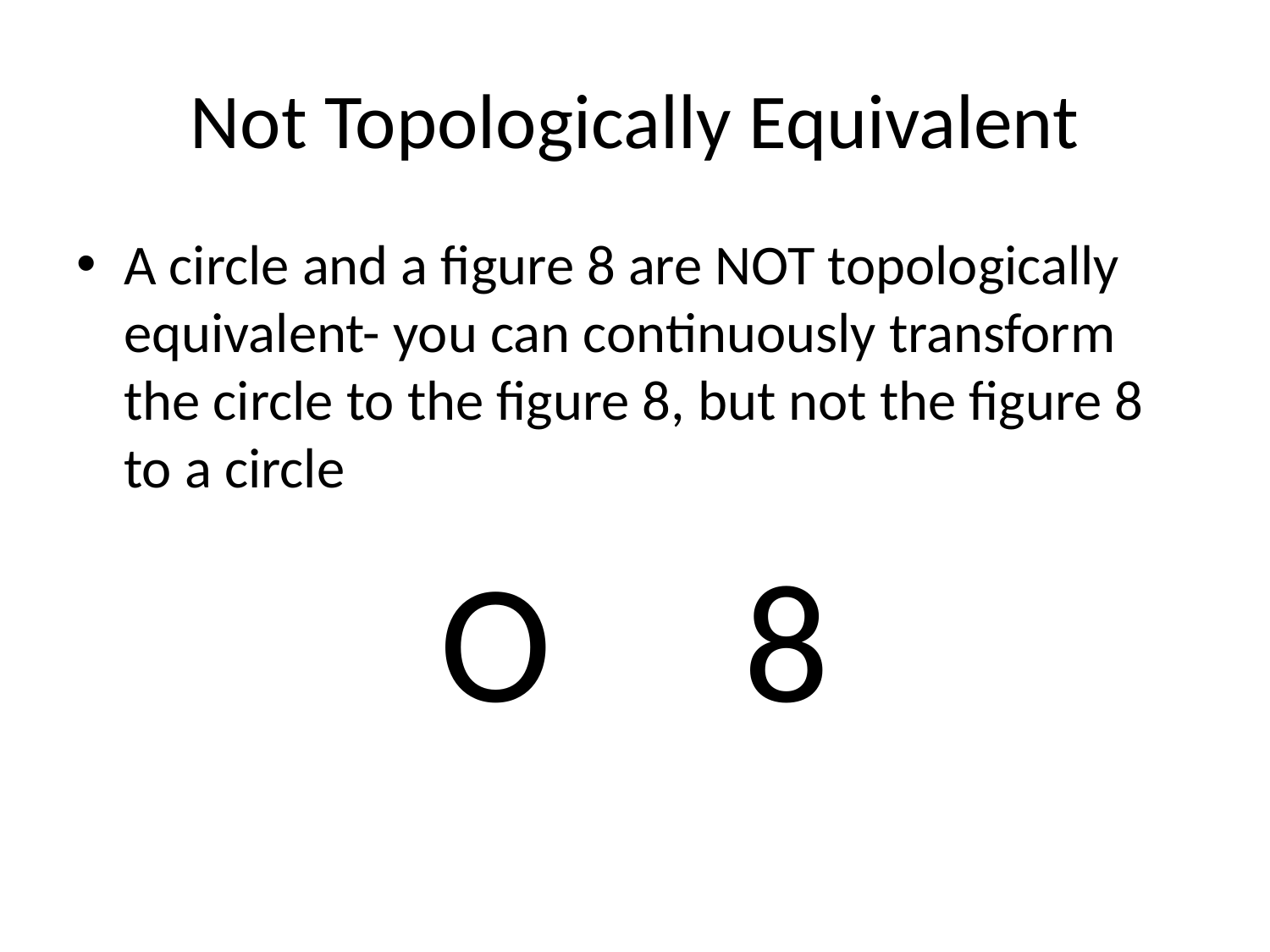

# Not Topologically Equivalent
A circle and a figure 8 are NOT topologically equivalent- you can continuously transform the circle to the figure 8, but not the figure 8 to a circle
O     8